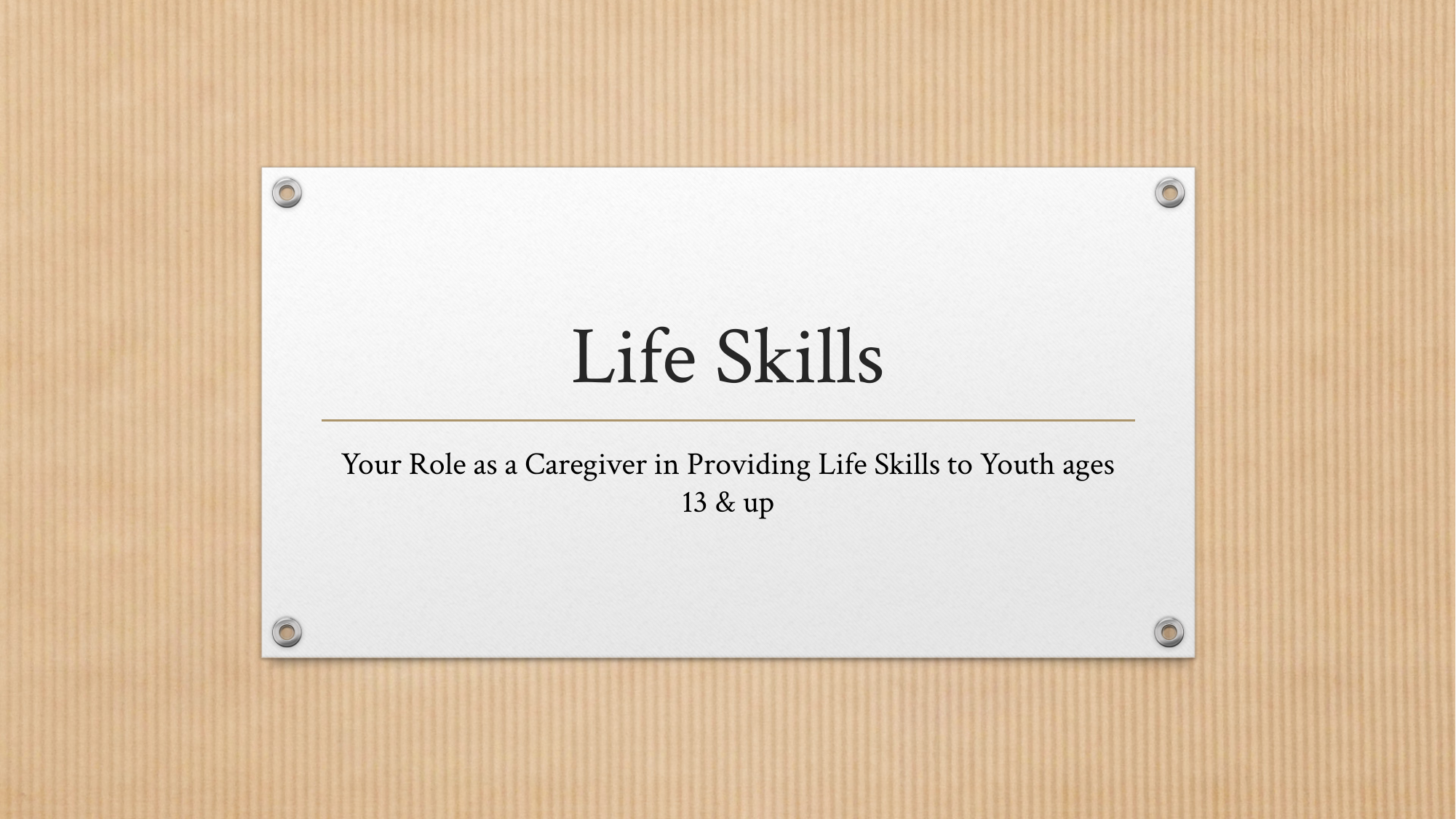

# Life Skills
Your Role as a Caregiver in Providing Life Skills to Youth ages 13 & up